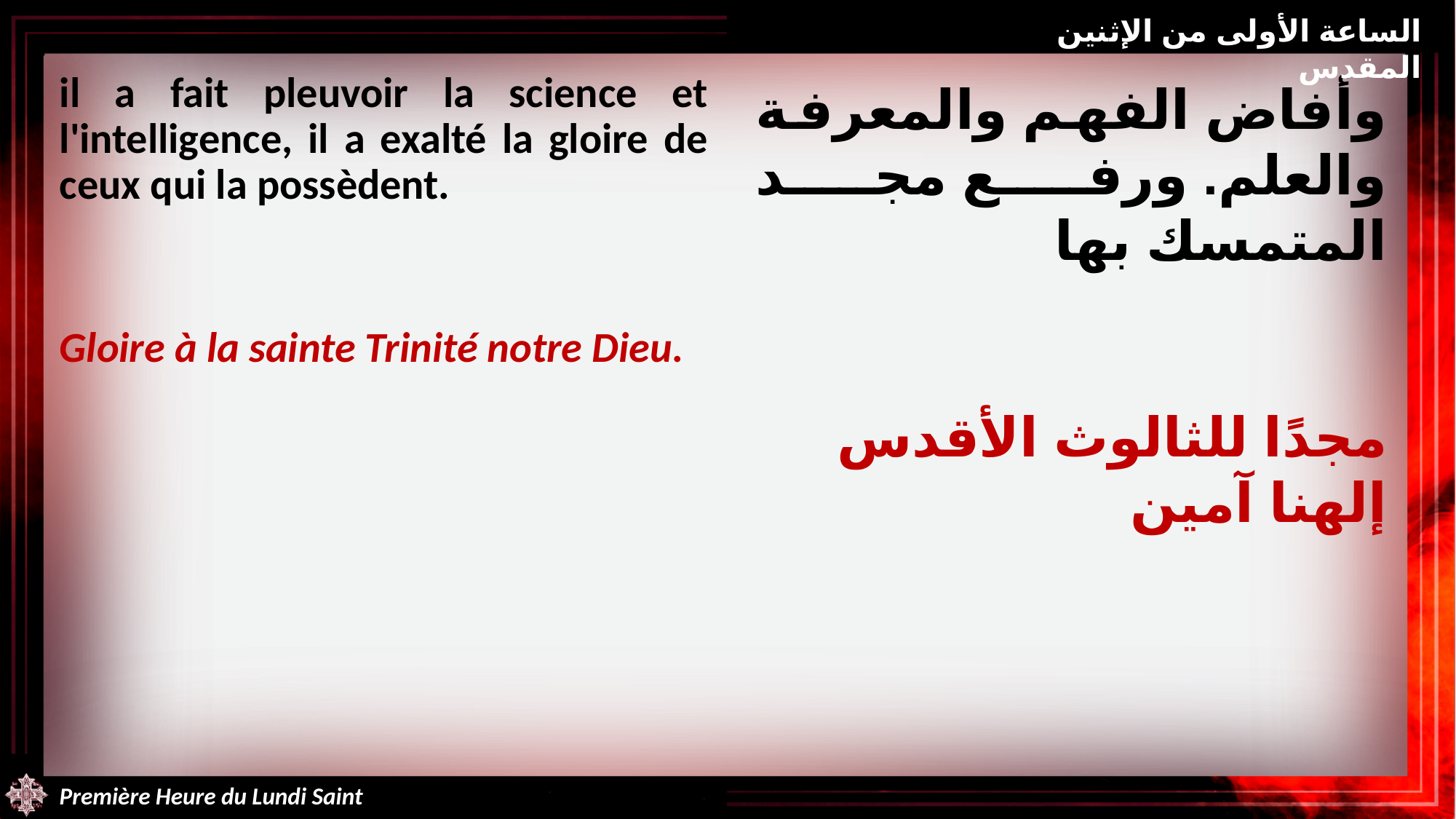

الساعة الأولى من الإثنين المقدس
il a fait pleuvoir la science et l'intelligence, il a exalté la gloire de ceux qui la possèdent.

Gloire à la sainte Trinité notre Dieu.
وأفاض الفهم والمعرفة والعلم. ورفع مجد المتمسك بها

مجدًا للثالوث الأقدس إلهنا آمين

Première Heure du Lundi Saint